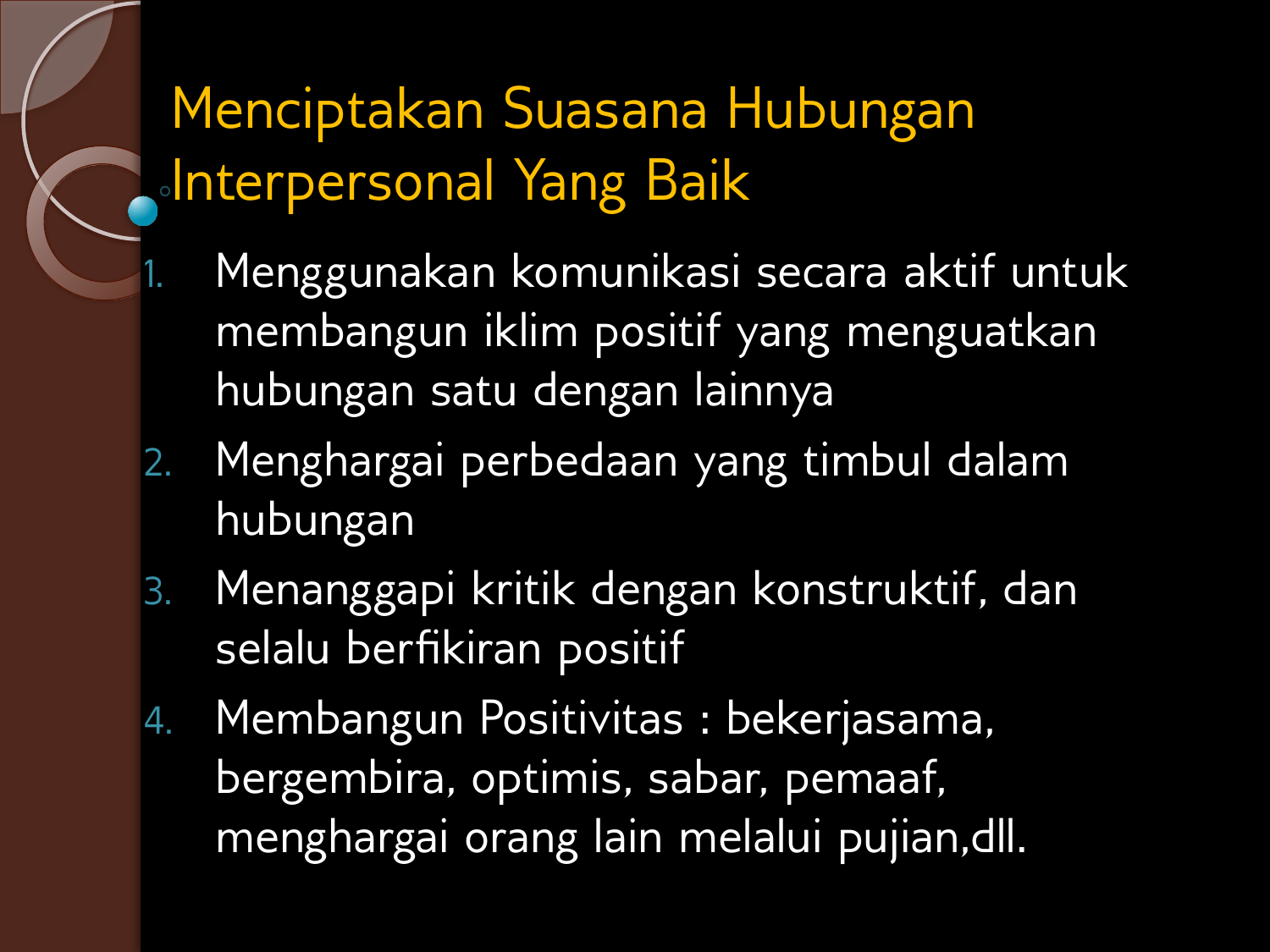

# Menciptakan Suasana Hubungan Interpersonal Yang Baik
Menggunakan komunikasi secara aktif untuk membangun iklim positif yang menguatkan hubungan satu dengan lainnya
Menghargai perbedaan yang timbul dalam hubungan
Menanggapi kritik dengan konstruktif, dan selalu berfikiran positif
Membangun Positivitas : bekerjasama, bergembira, optimis, sabar, pemaaf, menghargai orang lain melalui pujian,dll.